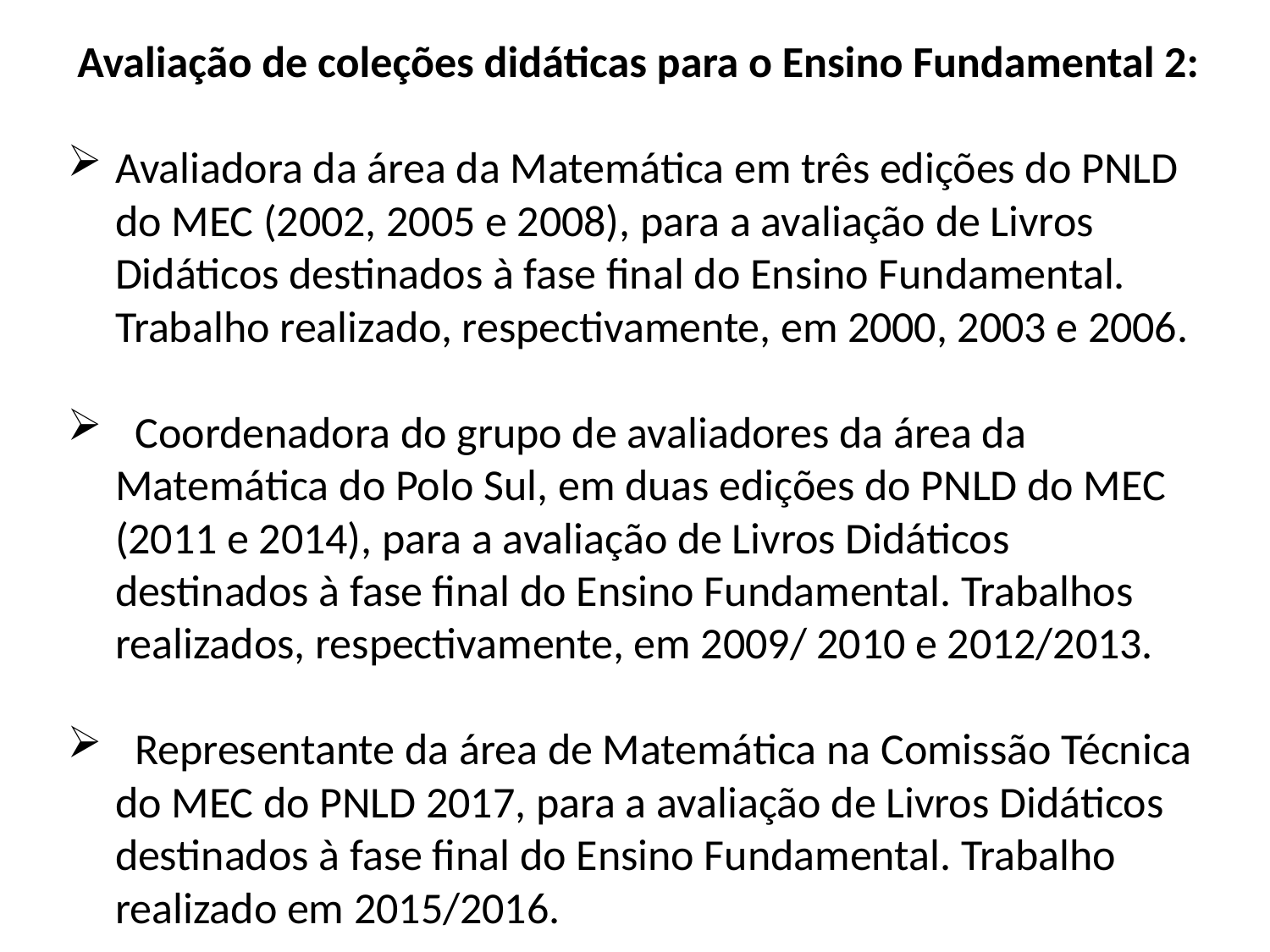

Avaliação de coleções didáticas para o Ensino Fundamental 2:

Avaliadora da área da Matemática em três edições do PNLD do MEC (2002, 2005 e 2008), para a avaliação de Livros Didáticos destinados à fase final do Ensino Fundamental. Trabalho realizado, respectivamente, em 2000, 2003 e 2006.

  Coordenadora do grupo de avaliadores da área da Matemática do Polo Sul, em duas edições do PNLD do MEC (2011 e 2014), para a avaliação de Livros Didáticos destinados à fase final do Ensino Fundamental. Trabalhos realizados, respectivamente, em 2009/ 2010 e 2012/2013.

  Representante da área de Matemática na Comissão Técnica do MEC do PNLD 2017, para a avaliação de Livros Didáticos destinados à fase final do Ensino Fundamental. Trabalho realizado em 2015/2016.